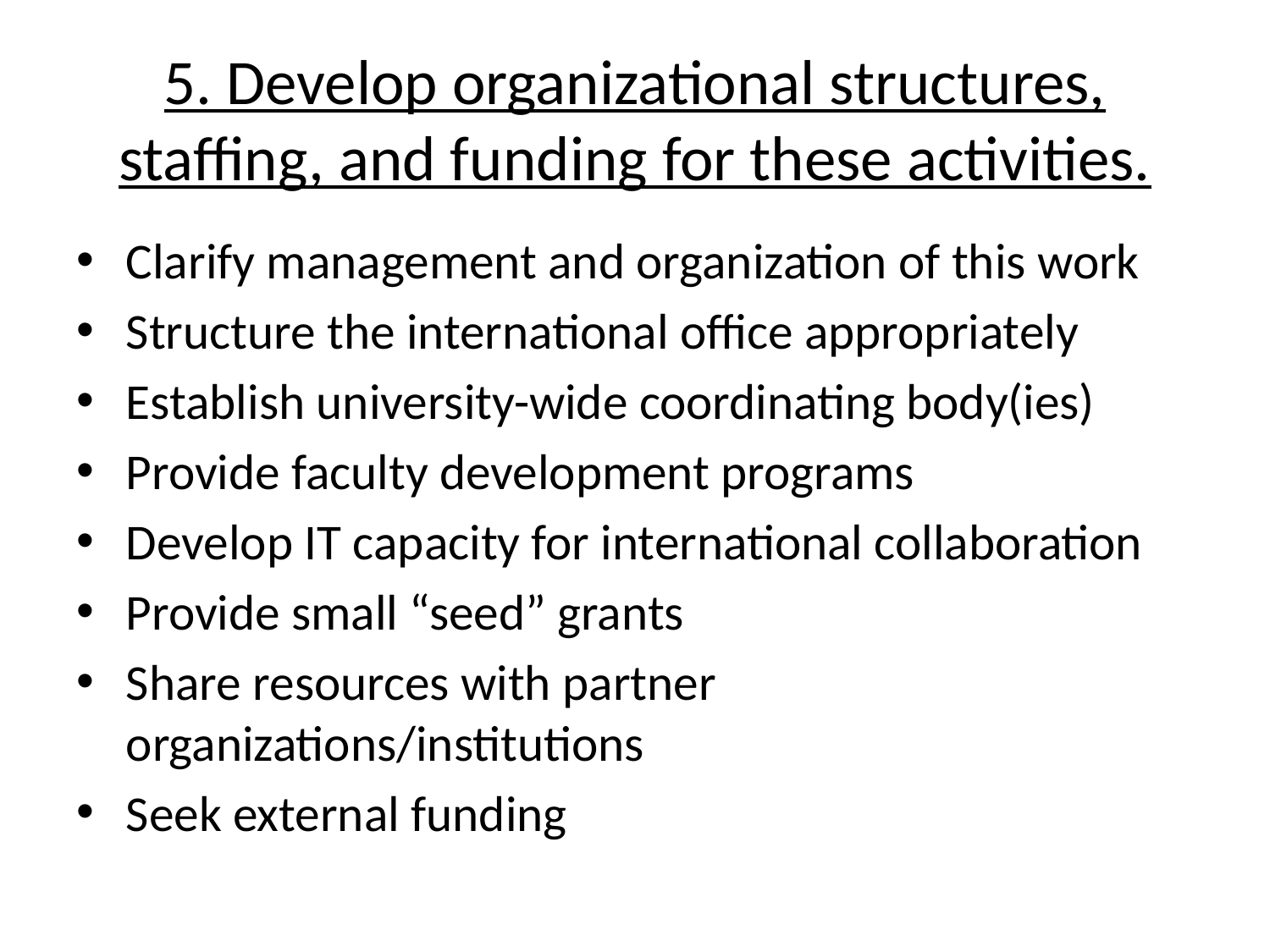

# 5. Develop organizational structures, staffing, and funding for these activities.
Clarify management and organization of this work
Structure the international office appropriately
Establish university-wide coordinating body(ies)
Provide faculty development programs
Develop IT capacity for international collaboration
Provide small “seed” grants
Share resources with partner organizations/institutions
Seek external funding